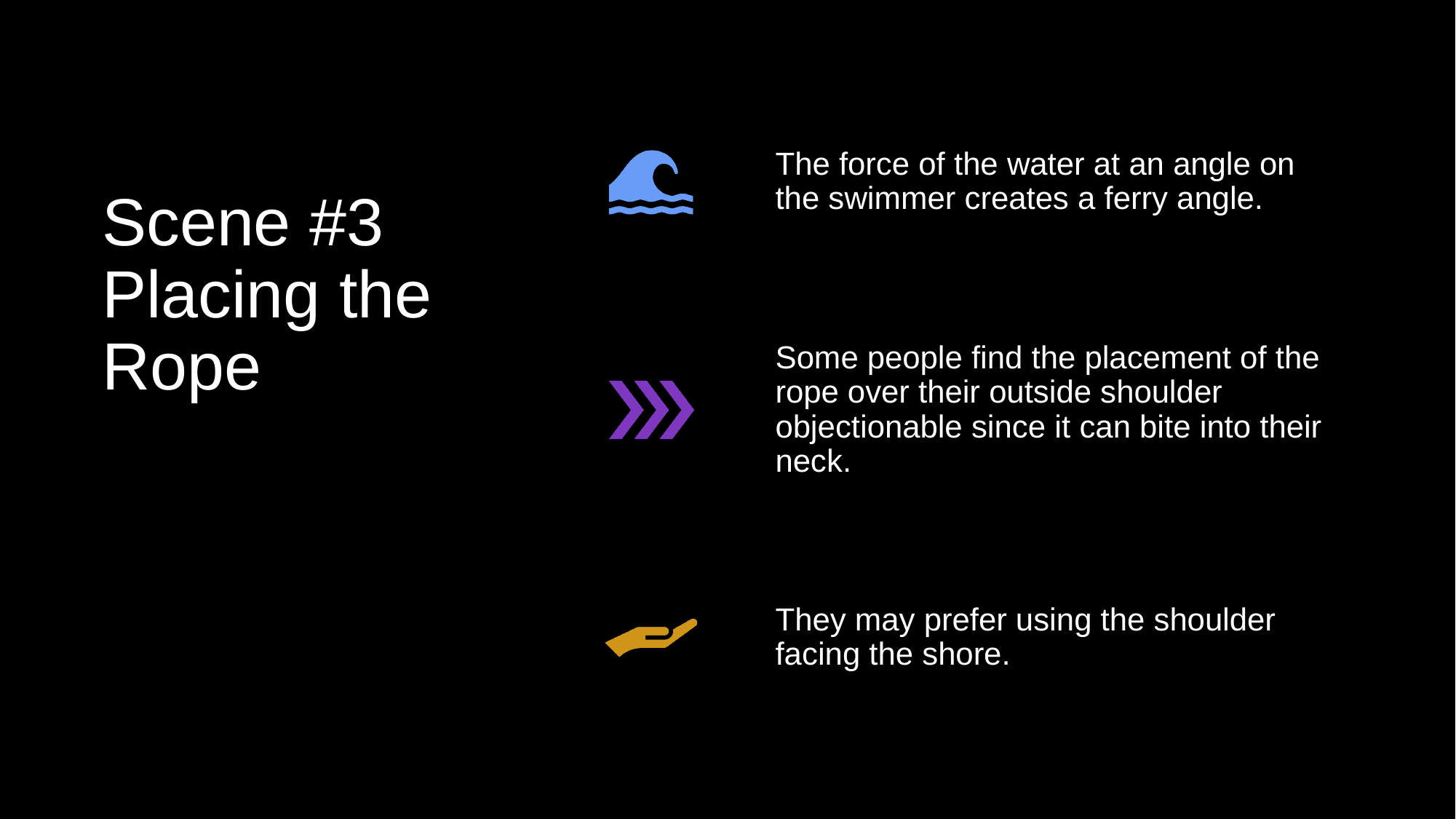

The force of the water at an angle on the swimmer creates a ferry angle.
Some people find the placement of the rope over their outside shoulder objectionable since it can bite into their neck.
They may prefer using the shoulder facing the shore.
# Scene #3 Placing the Rope